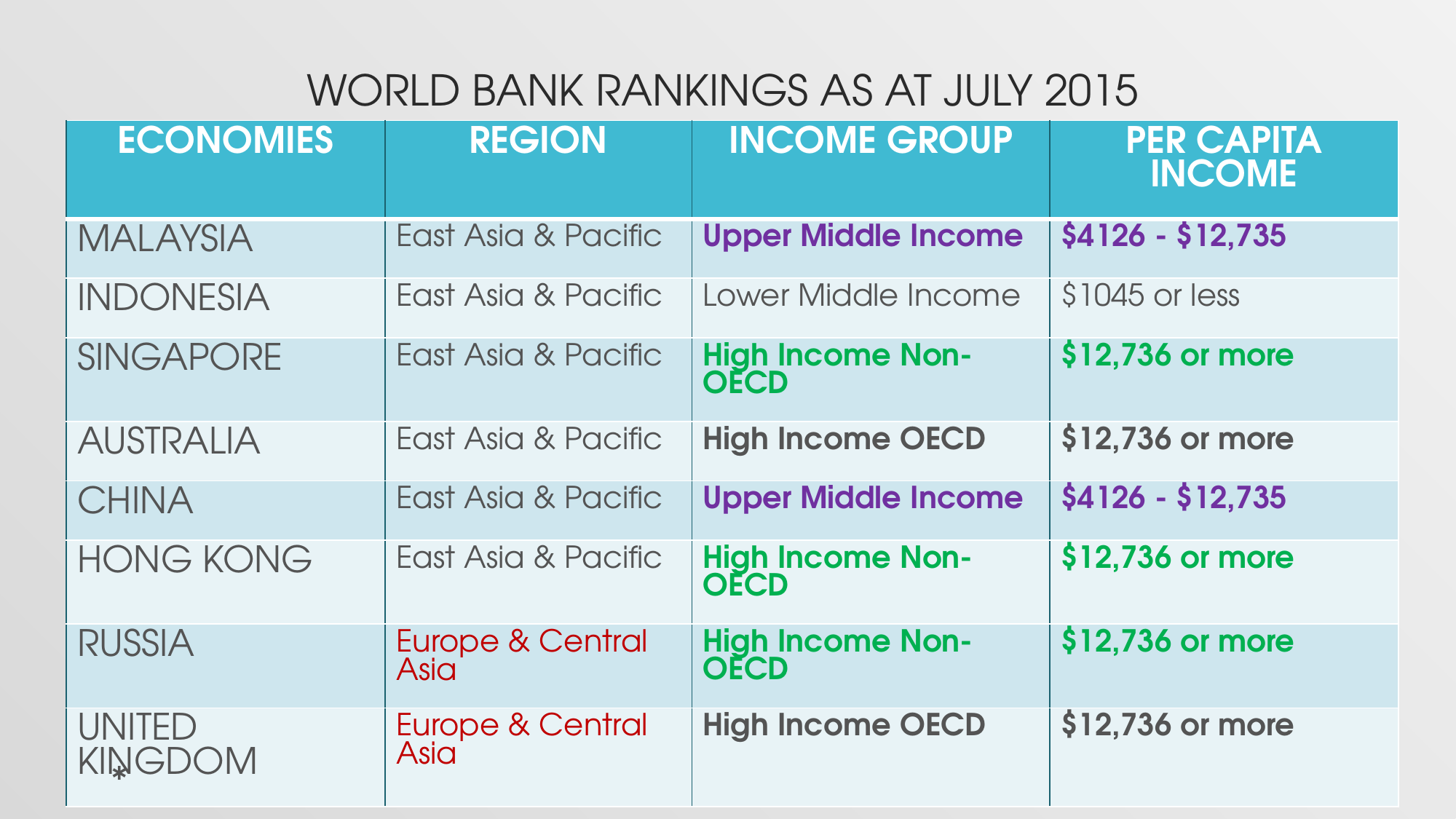

# World Bank Rankings as at July 2015
| ECONOMIES | REGION | INCOME GROUP | PER CAPITA INCOME |
| --- | --- | --- | --- |
| MALAYSIA | East Asia & Pacific | Upper Middle Income | $4126 - $12,735 |
| INDONESIA | East Asia & Pacific | Lower Middle Income | $1045 or less |
| SINGAPORE | East Asia & Pacific | High Income Non- OECD | $12,736 or more |
| AUSTRALIA | East Asia & Pacific | High Income OECD | $12,736 or more |
| CHINA | East Asia & Pacific | Upper Middle Income | $4126 - $12,735 |
| HONG KONG | East Asia & Pacific | High Income Non- OECD | $12,736 or more |
| RUSSIA | Europe & Central Asia | High Income Non- OECD | $12,736 or more |
| UNITED KINGDOM | Europe & Central Asia | High Income OECD | $12,736 or more |
*